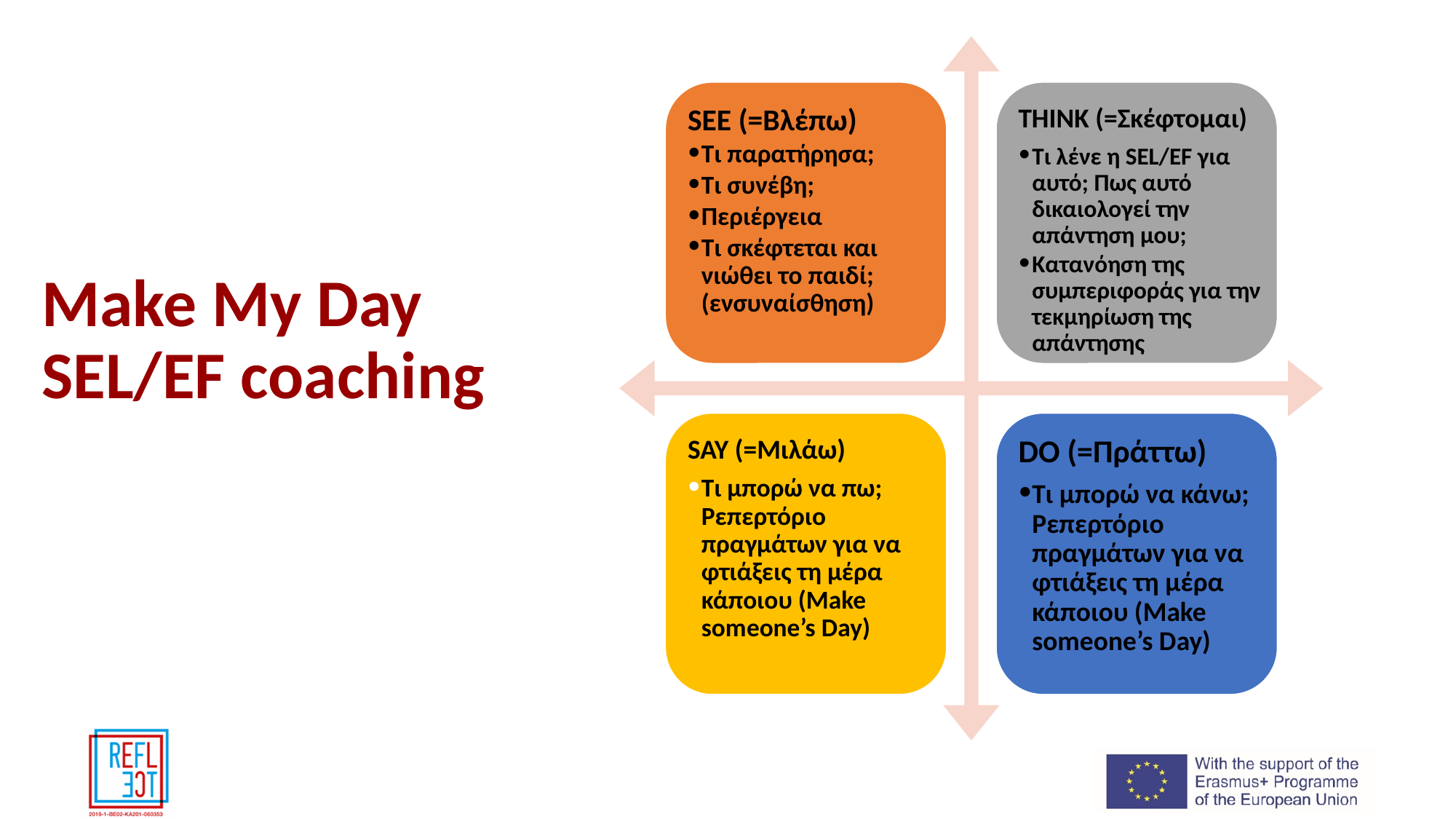

SEE (=Βλέπω)
Τι παρατήρησα;
Τι συνέβη;
Περιέργεια
Τι σκέφτεται και νιώθει το παιδί;  (ενσυναίσθηση)
THINK (=Σκέφτομαι)
Τι λένε η SEL/EF για αυτό; Πως αυτό δικαιολογεί την απάντηση μου;
Κατανόηση της συμπεριφοράς για την τεκμηρίωση της απάντησης

SAY (=Μιλάω)
Τι μπορώ να πω; Ρεπερτόριο πραγμάτων για να φτιάξεις τη μέρα κάποιου (Make someone’s Day)
DO (=Πράττω)
Τι μπορώ να κάνω; Ρεπερτόριο πραγμάτων για να φτιάξεις τη μέρα κάποιου (Make someone’s Day)
# Make My Day  SEL/EF coaching approach